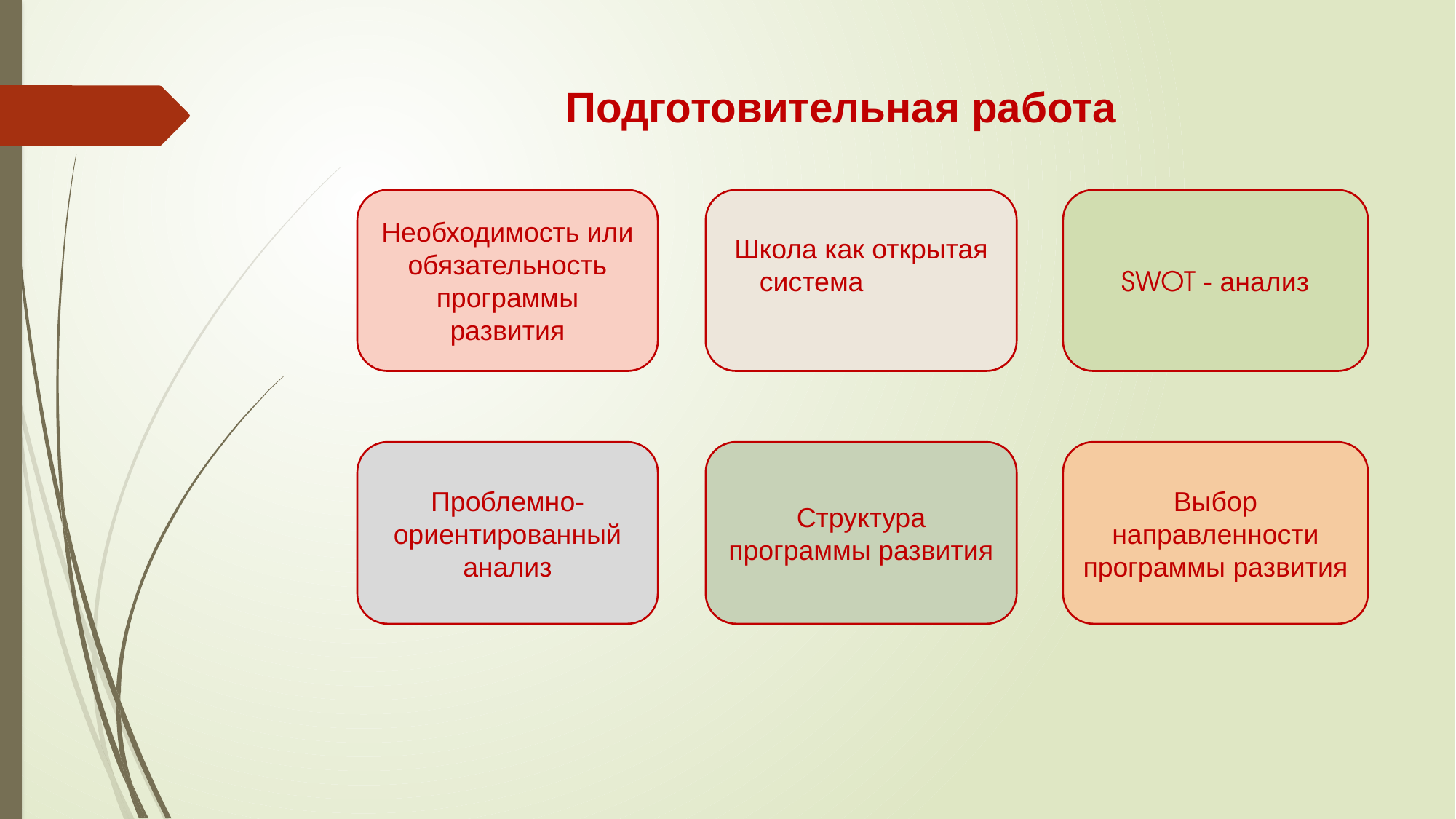

# Подготовительная работа

SWOT - анализ
Необходимость или обязательность программы развития
Школа как открытая система

Проблемно-ориентированный анализ
Структура программы развития
Выбор направленности программы развития